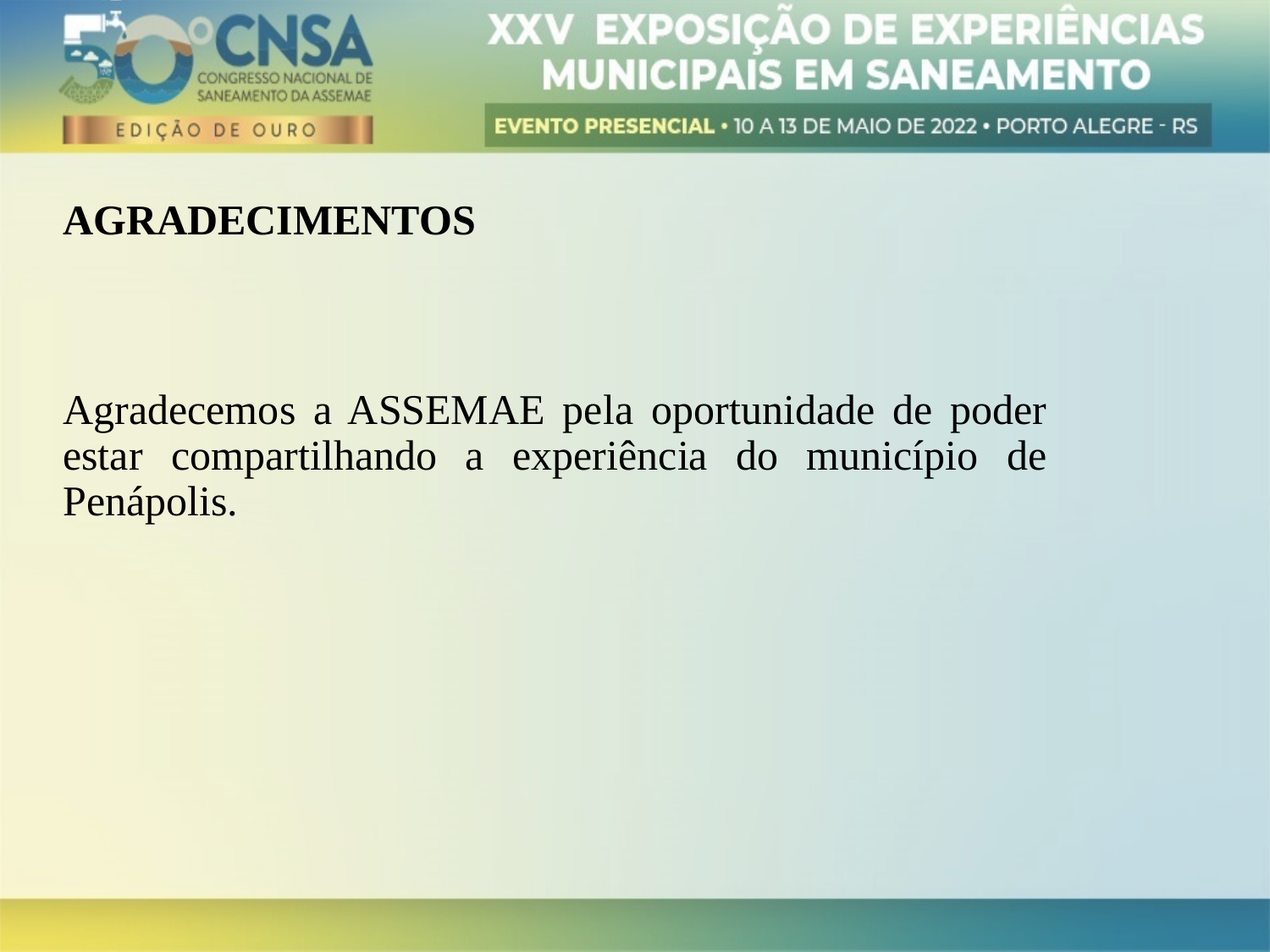

AGRADECIMENTOS

Agradecemos a ASSEMAE pela oportunidade de poder estar compartilhando a experiência do município de Penápolis.